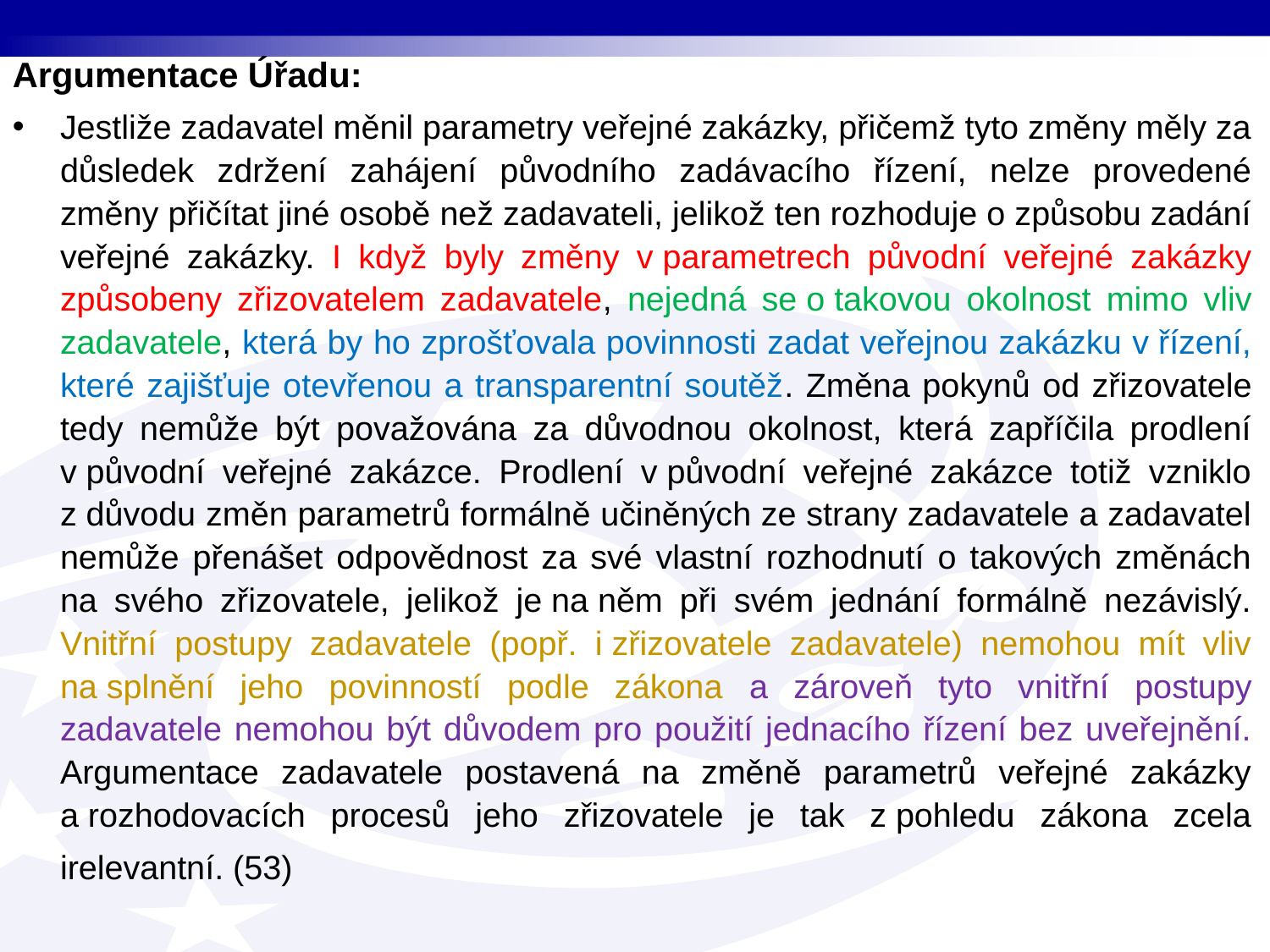

Argumentace Úřadu:
Jestliže zadavatel měnil parametry veřejné zakázky, přičemž tyto změny měly za důsledek zdržení zahájení původního zadávacího řízení, nelze provedené změny přičítat jiné osobě než zadavateli, jelikož ten rozhoduje o způsobu zadání veřejné zakázky. I když byly změny v parametrech původní veřejné zakázky způsobeny zřizovatelem zadavatele, nejedná se o takovou okolnost mimo vliv zadavatele, která by ho zprošťovala povinnosti zadat veřejnou zakázku v řízení, které zajišťuje otevřenou a transparentní soutěž. Změna pokynů od zřizovatele tedy nemůže být považována za důvodnou okolnost, která zapříčila prodlení v původní veřejné zakázce. Prodlení v původní veřejné zakázce totiž vzniklo z důvodu změn parametrů formálně učiněných ze strany zadavatele a zadavatel nemůže přenášet odpovědnost za své vlastní rozhodnutí o takových změnách na svého zřizovatele, jelikož je na něm při svém jednání formálně nezávislý. Vnitřní postupy zadavatele (popř. i zřizovatele zadavatele) nemohou mít vliv na splnění jeho povinností podle zákona a zároveň tyto vnitřní postupy zadavatele nemohou být důvodem pro použití jednacího řízení bez uveřejnění. Argumentace zadavatele postavená na změně parametrů veřejné zakázky a rozhodovacích procesů jeho zřizovatele je tak z pohledu zákona zcela irelevantní. (53)